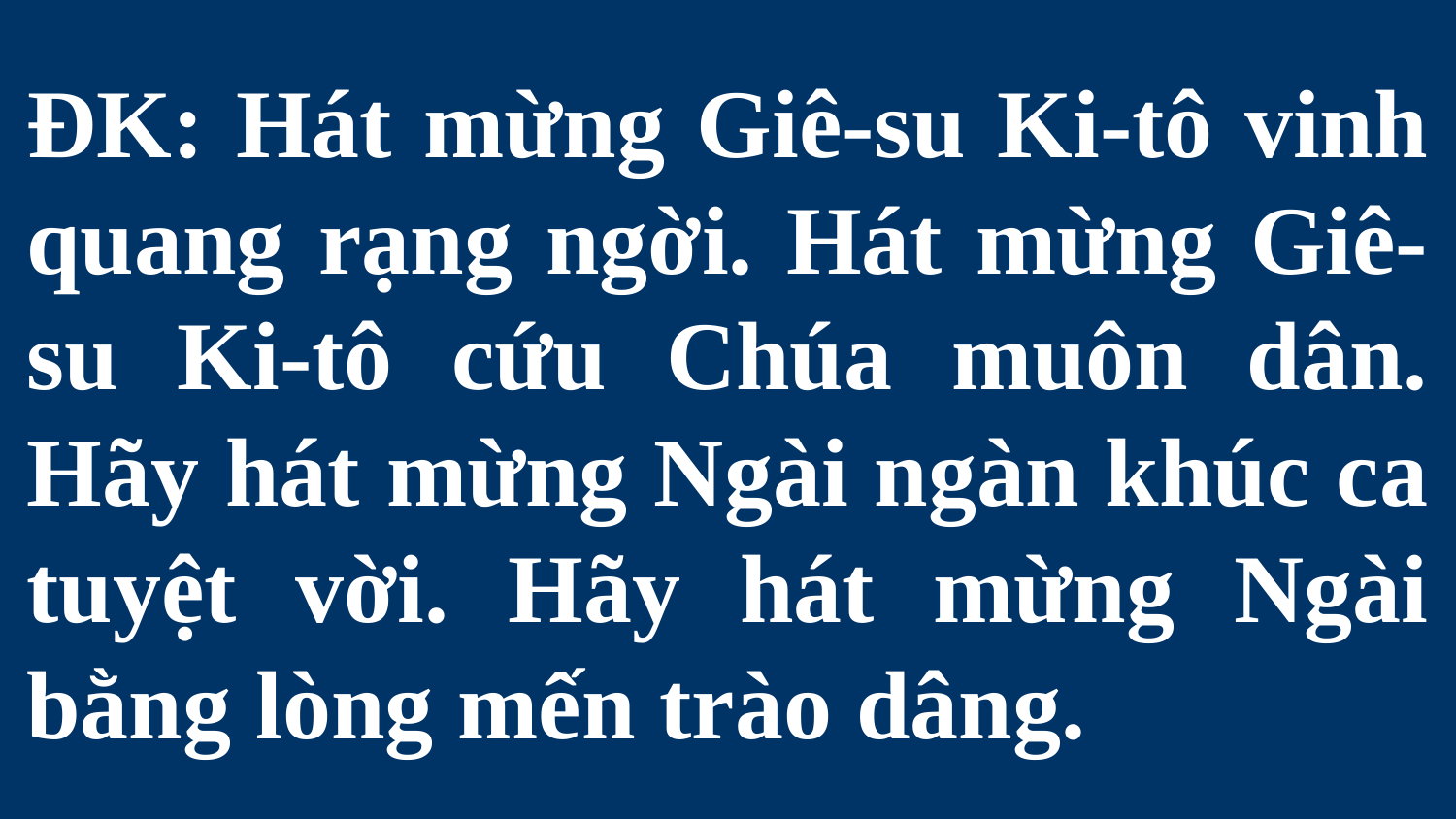

# ĐK: Hát mừng Giê-su Ki-tô vinh quang rạng ngời. Hát mừng Giê-su Ki-tô cứu Chúa muôn dân. Hãy hát mừng Ngài ngàn khúc ca tuyệt vời. Hãy hát mừng Ngài bằng lòng mến trào dâng.